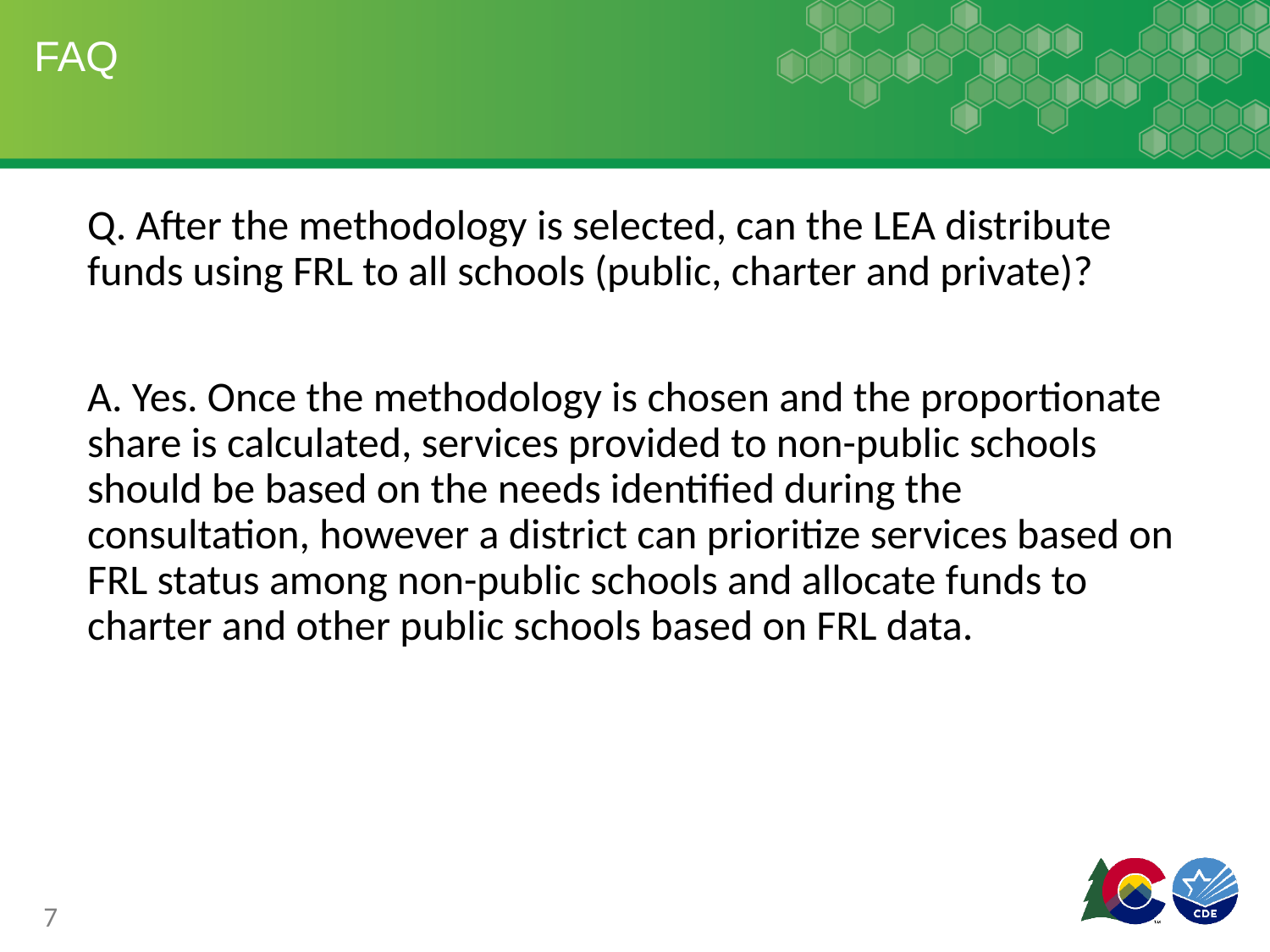

# FAQ
Q. After the methodology is selected, can the LEA distribute funds using FRL to all schools (public, charter and private)?

A. Yes. Once the methodology is chosen and the proportionate share is calculated, services provided to non-public schools should be based on the needs identified during the consultation, however a district can prioritize services based on FRL status among non-public schools and allocate funds to charter and other public schools based on FRL data.
7